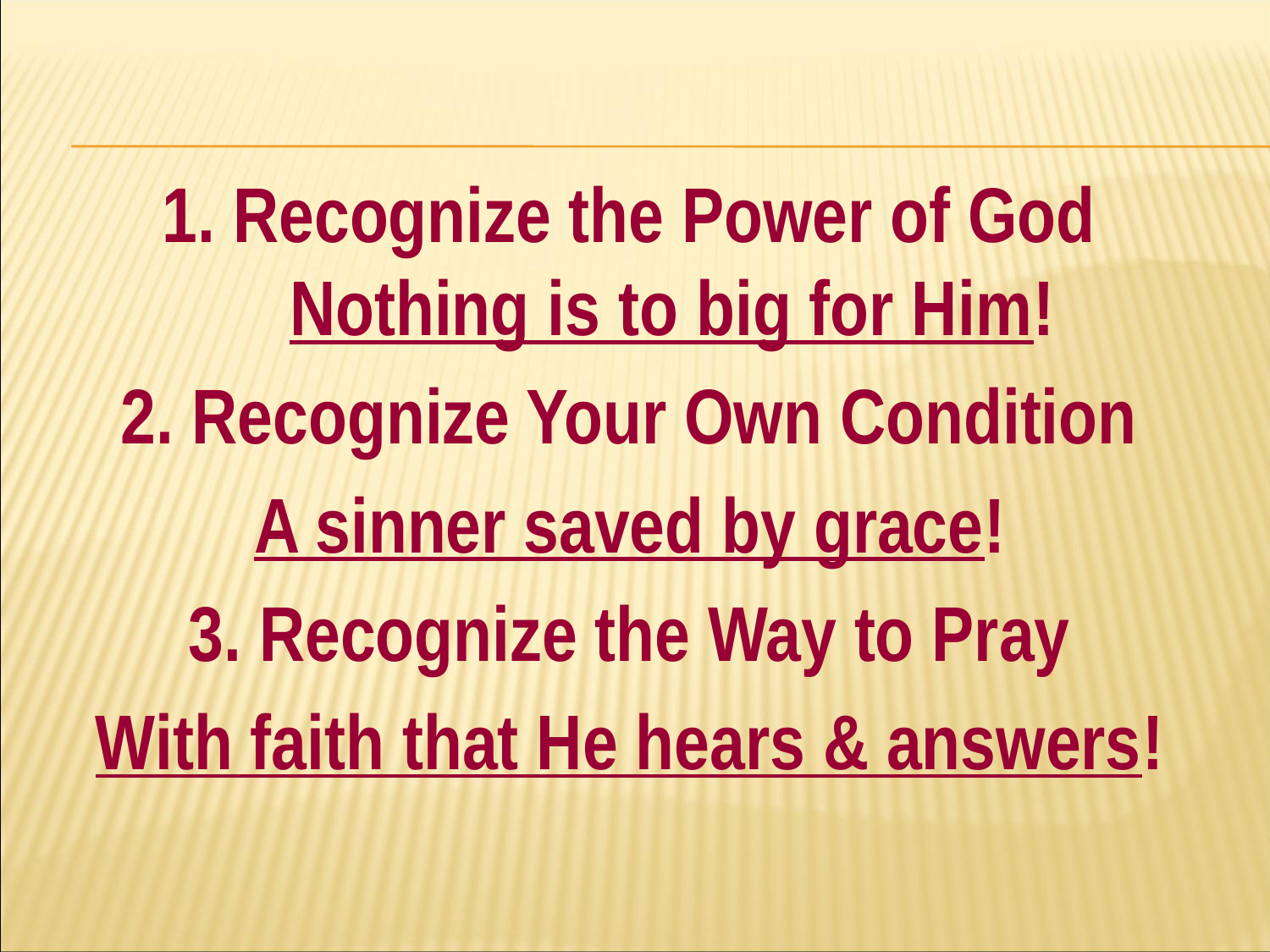

#
1. Recognize the Power of God
Nothing is to big for Him!
2. Recognize Your Own Condition
A sinner saved by grace!
3. Recognize the Way to Pray
With faith that He hears & answers!